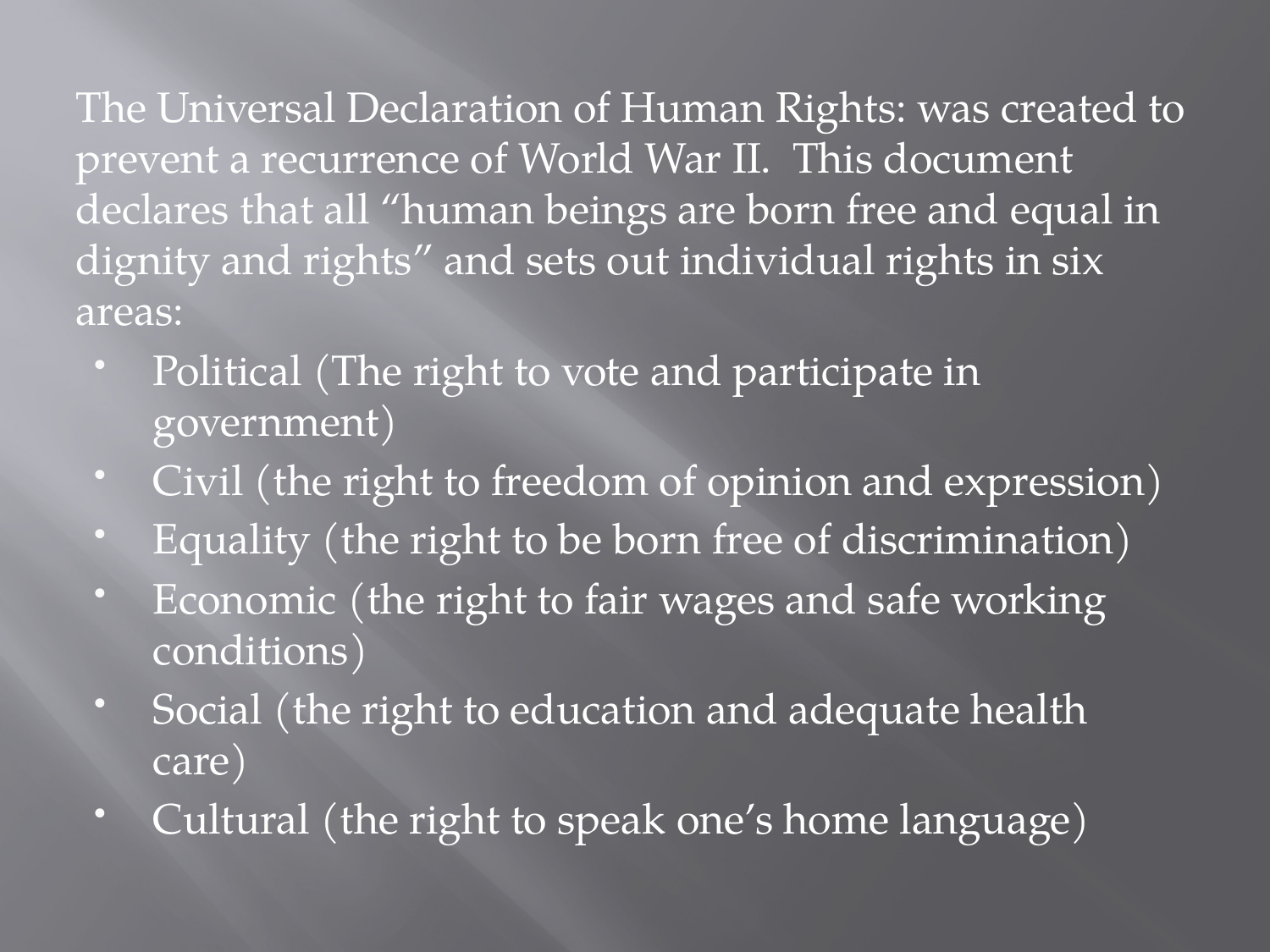

The Universal Declaration of Human Rights: was created to prevent a recurrence of World War II.  This document declares that all “human beings are born free and equal in dignity and rights” and sets out individual rights in six areas:
Political (The right to vote and participate in government)
Civil (the right to freedom of opinion and expression)
Equality (the right to be born free of discrimination)
Economic (the right to fair wages and safe working conditions)
Social (the right to education and adequate health care)
Cultural (the right to speak one’s home language)